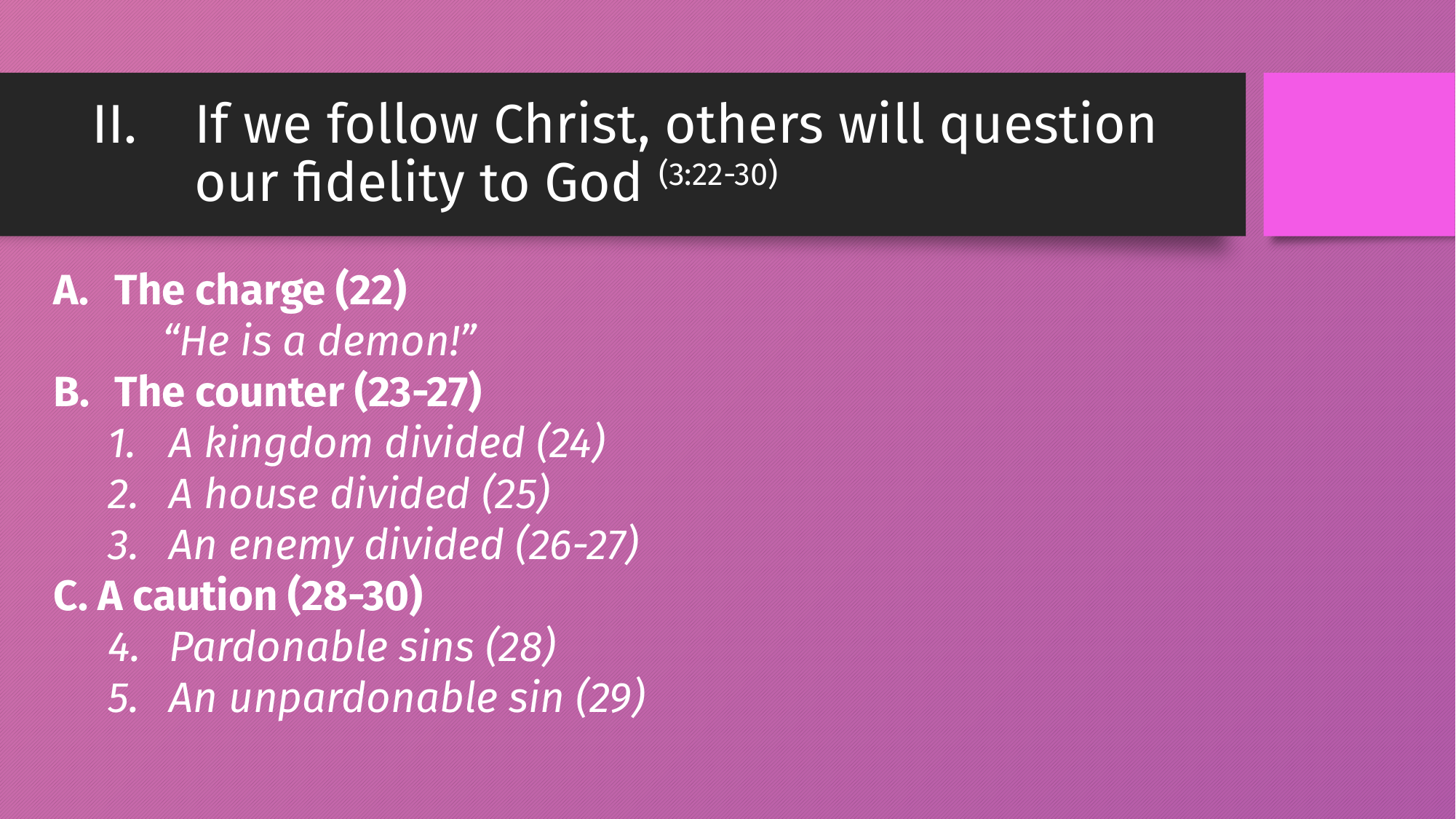

# If we follow Christ, others will question our fidelity to God (3:22-30)
The charge (22)
	“He is a demon!”
The counter (23-27)
A kingdom divided (24)
A house divided (25)
An enemy divided (26-27)
C. A caution (28-30)
Pardonable sins (28)
An unpardonable sin (29)